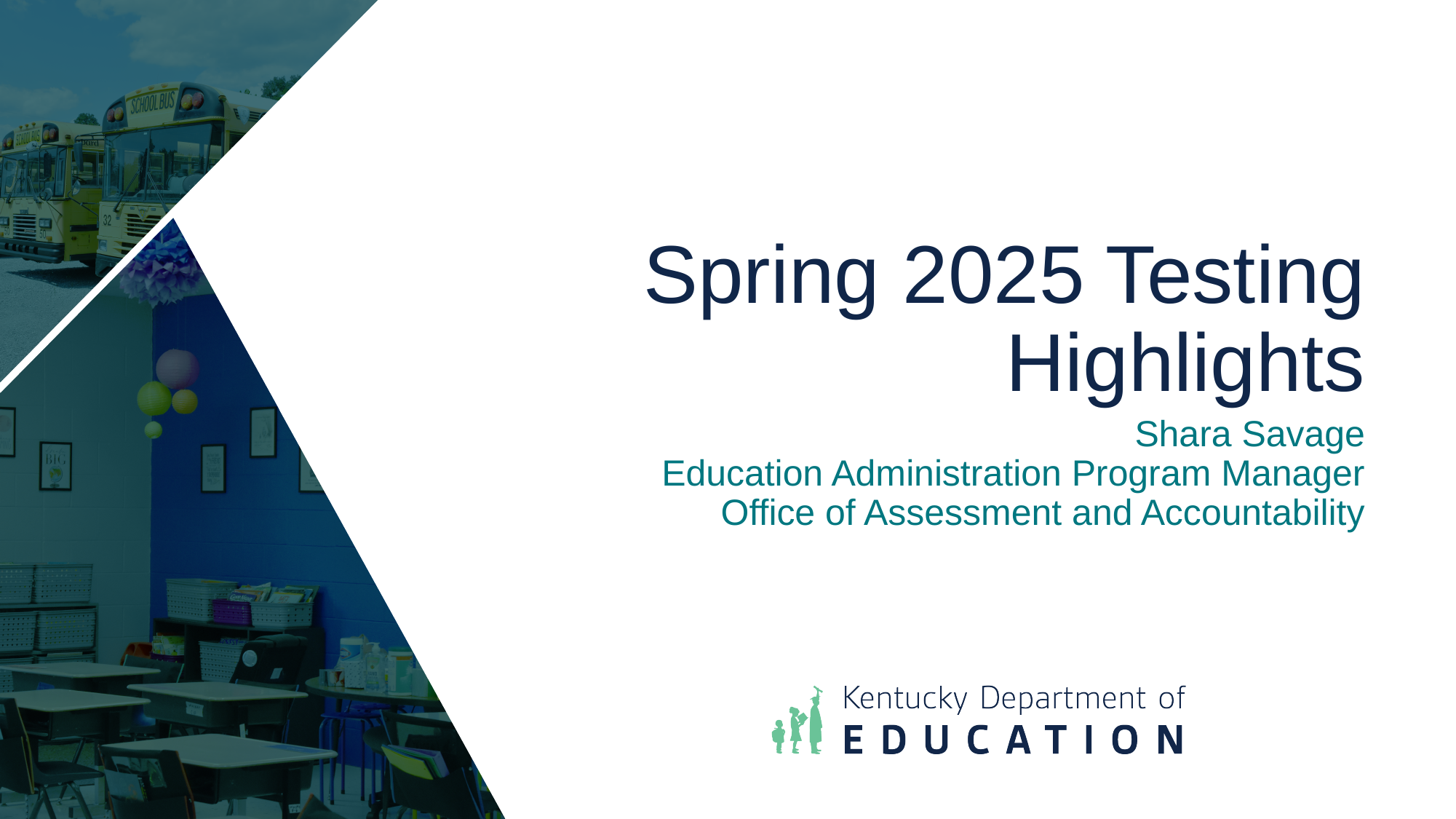

# Spring 2025 Testing Highlights
Shara Savage
Education Administration Program Manager
   Office of Assessment and Accountability